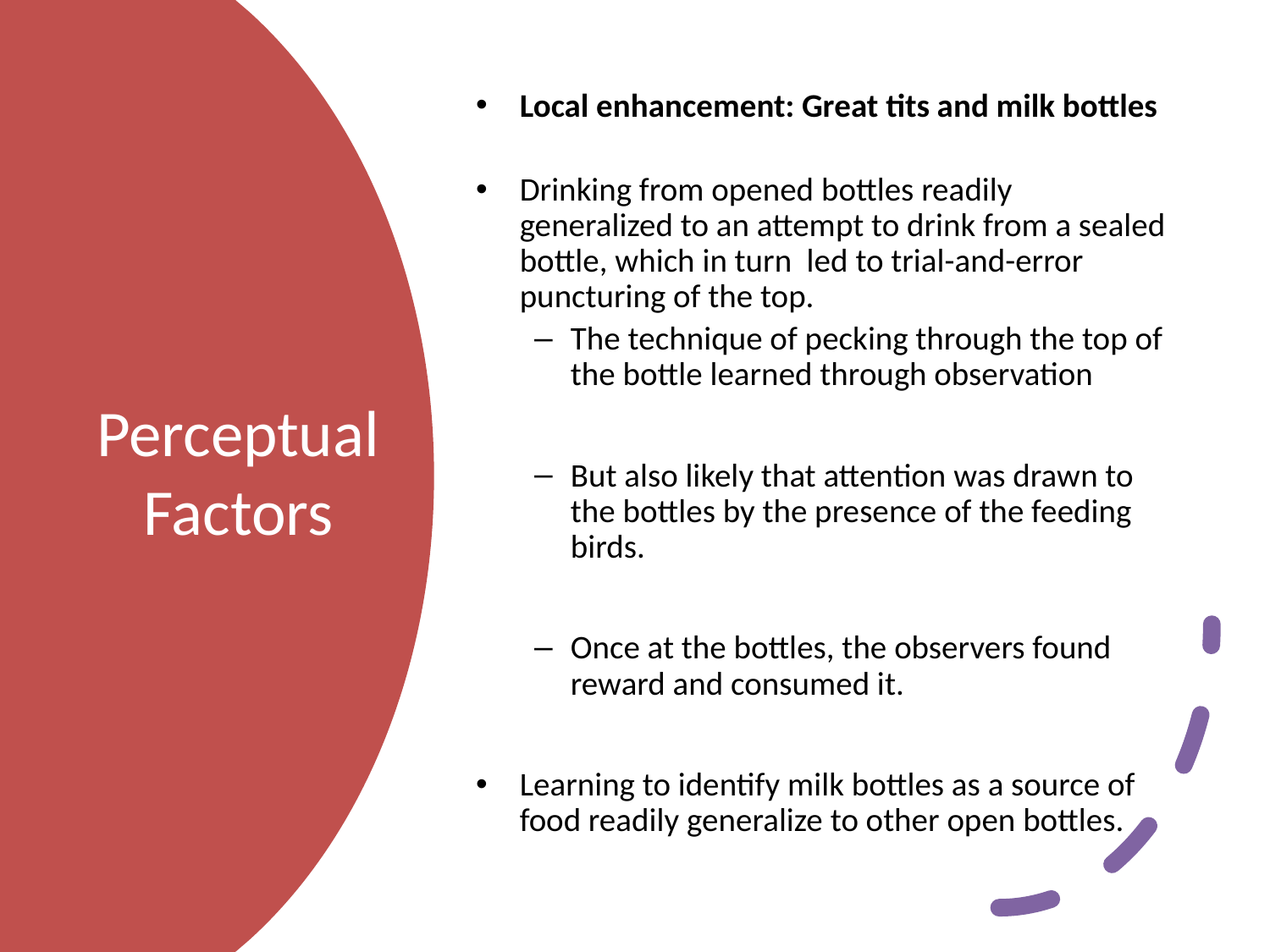

Local enhancement: Great tits and milk bottles

Drinking from opened bottles readily generalized to an attempt to drink from a sealed bottle, which in turn  led to trial-and-error puncturing of the top.
The technique of pecking through the top of the bottle learned through observation

But also likely that attention was drawn to the bottles by the presence of the feeding birds.

Once at the bottles, the observers found reward and consumed it.

Learning to identify milk bottles as a source of food readily generalize to other open bottles.

# Perceptual Factors